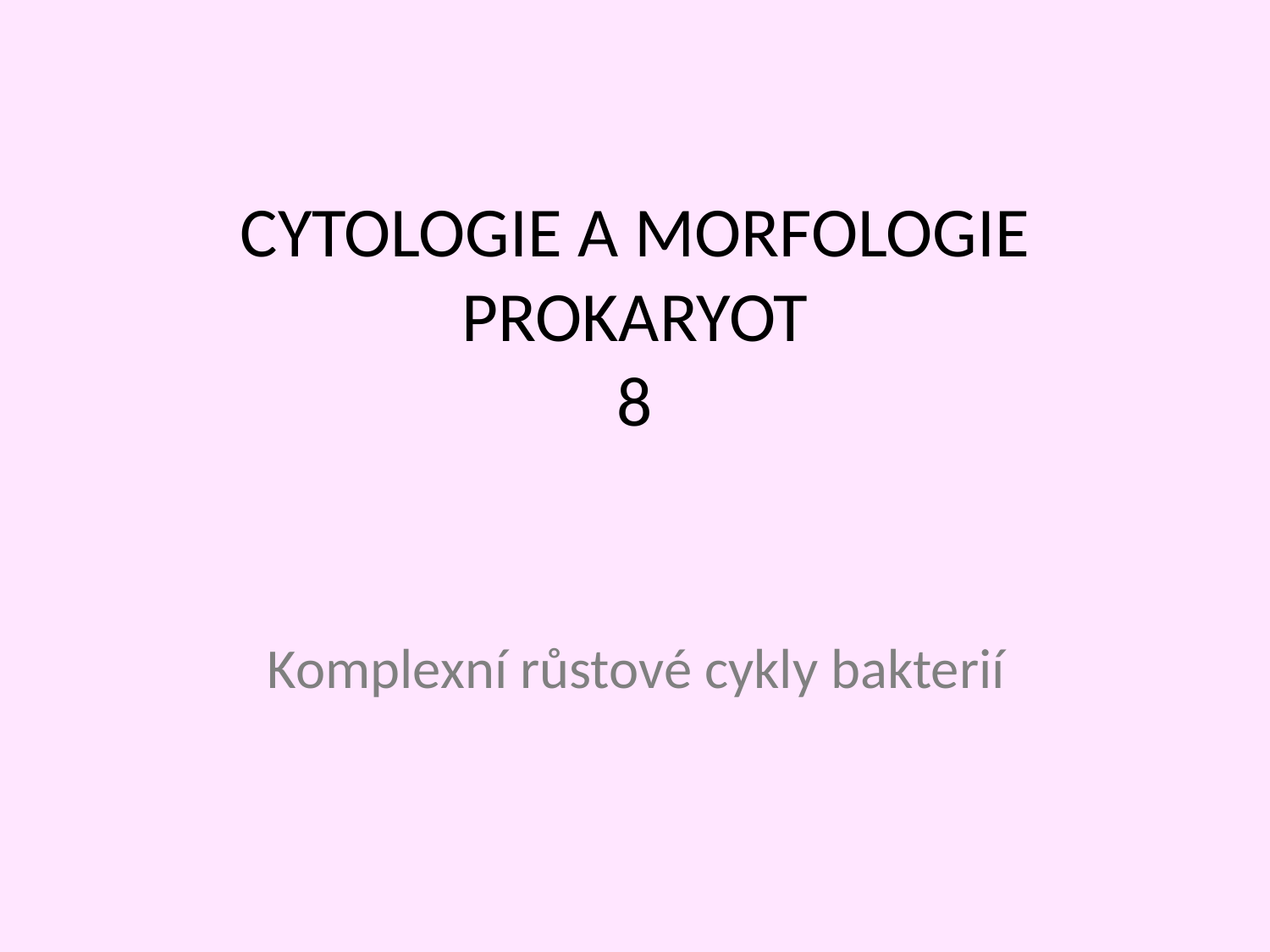

CYTOLOGIE A MORFOLOGIE PROKARYOT
8

Komplexní růstové cykly bakterií